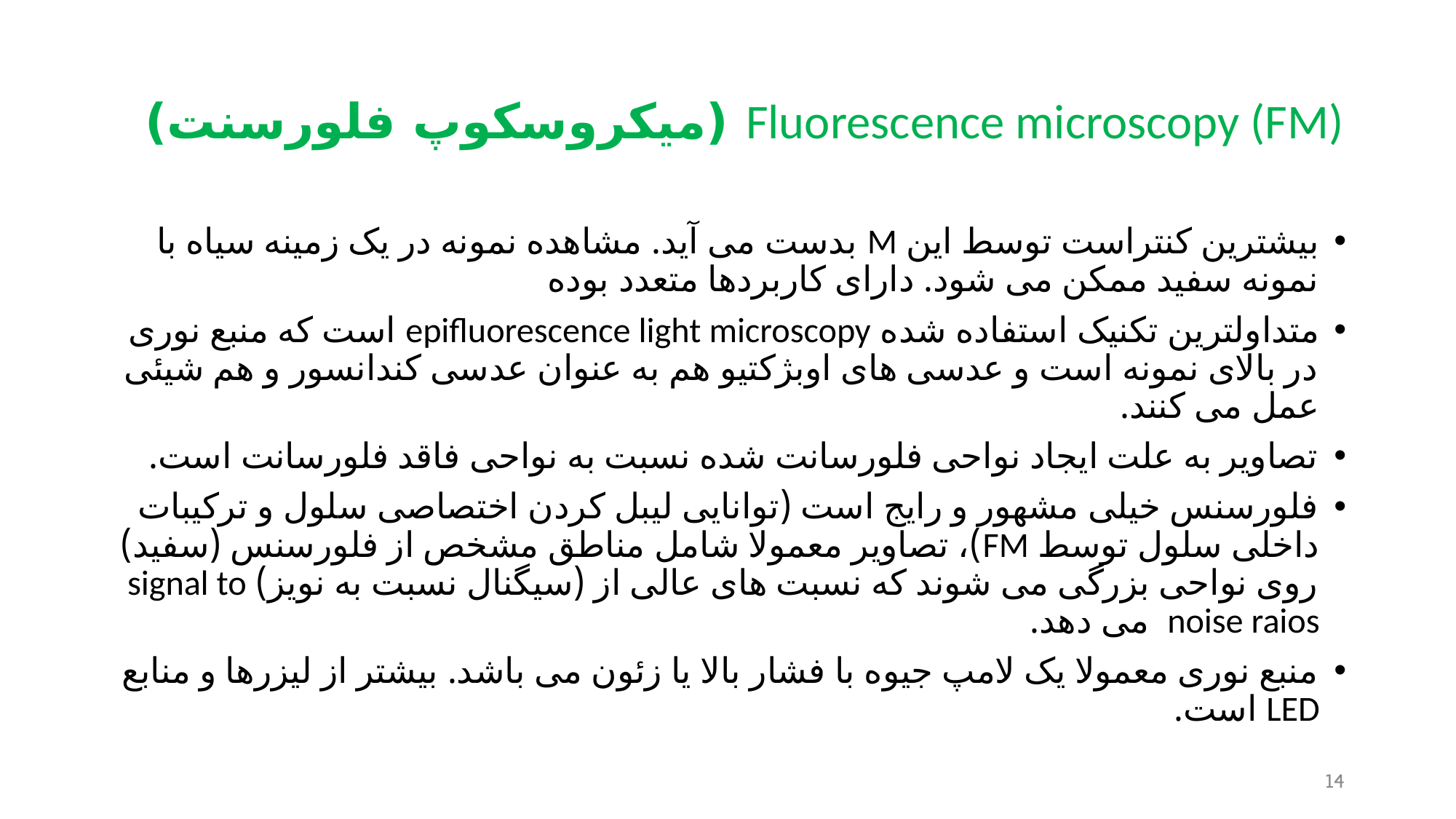

# Fluorescence microscopy (FM) (میکروسکوپ فلورسنت)
بیشترین کنتراست توسط این M بدست می آید. مشاهده نمونه در یک زمینه سیاه با نمونه سفید ممکن می شود. دارای کاربردها متعدد بوده
متداولترین تکنیک استفاده شده epiﬂuorescence light microscopy است که منبع نوری در بالای نمونه است و عدسی های اوبژکتیو هم به عنوان عدسی کندانسور و هم شیئی عمل می کنند.
تصاویر به علت ایجاد نواحی فلورسانت شده نسبت به نواحی فاقد فلورسانت است.
فلورسنس خیلی مشهور و رایج است (توانایی لیبل کردن اختصاصی سلول و ترکیبات داخلی سلول توسط FM)، تصاویر معمولا شامل مناطق مشخص از فلورسنس (سفید) روی نواحی بزرگی می شوند که نسبت های عالی از (سیگنال نسبت به نویز) signal to noise raios  می دهد.
منبع نوری معمولا یک لامپ جیوه با فشار بالا یا زئون می باشد. بیشتر از لیزرها و منابع LED است.
14